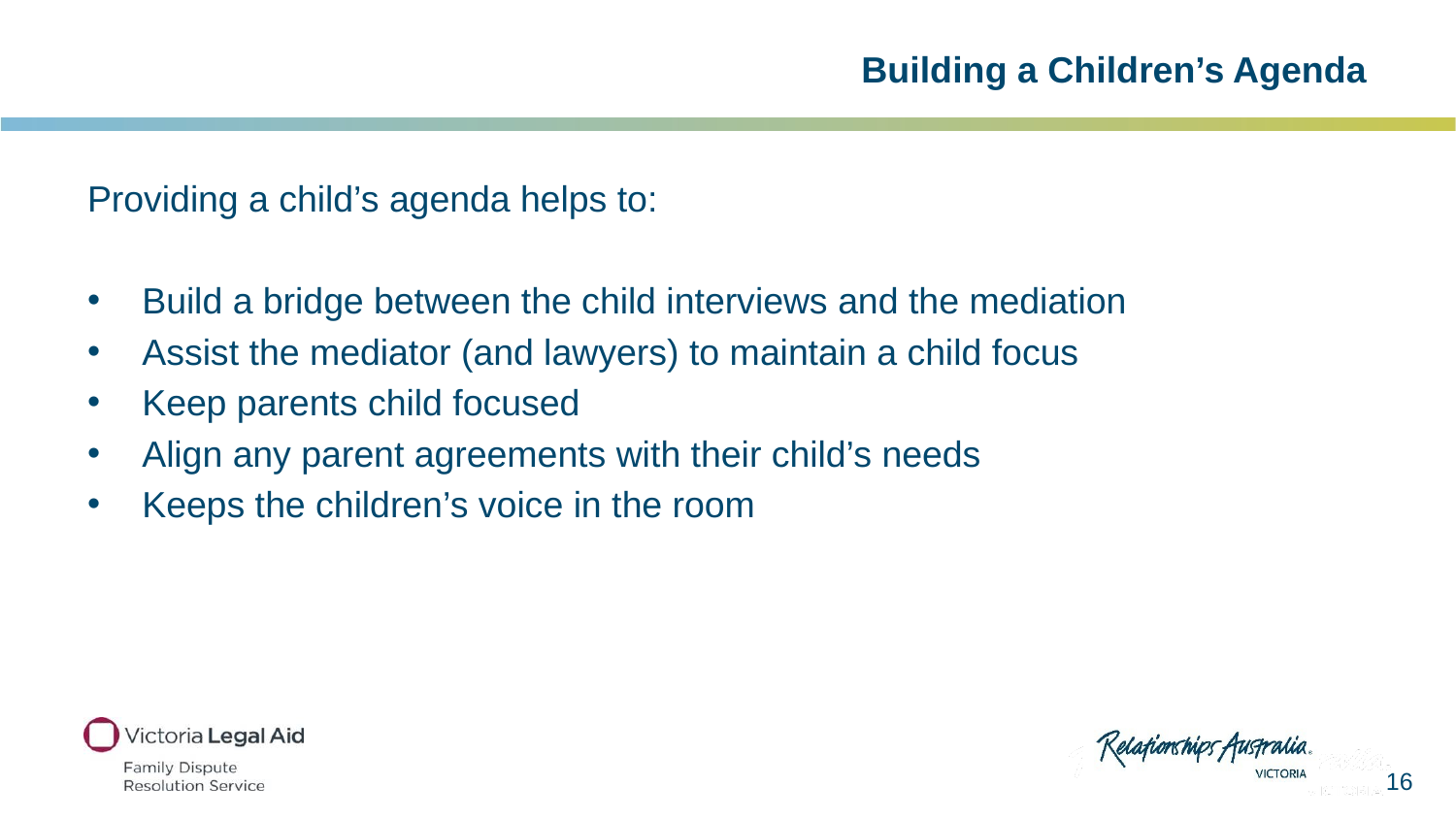

# Building a Children’s Agenda
Providing a child’s agenda helps to:

Build a bridge between the child interviews and the mediation
Assist the mediator (and lawyers) to maintain a child focus
Keep parents child focused
Align any parent agreements with their child’s needs
Keeps the children’s voice in the room

16